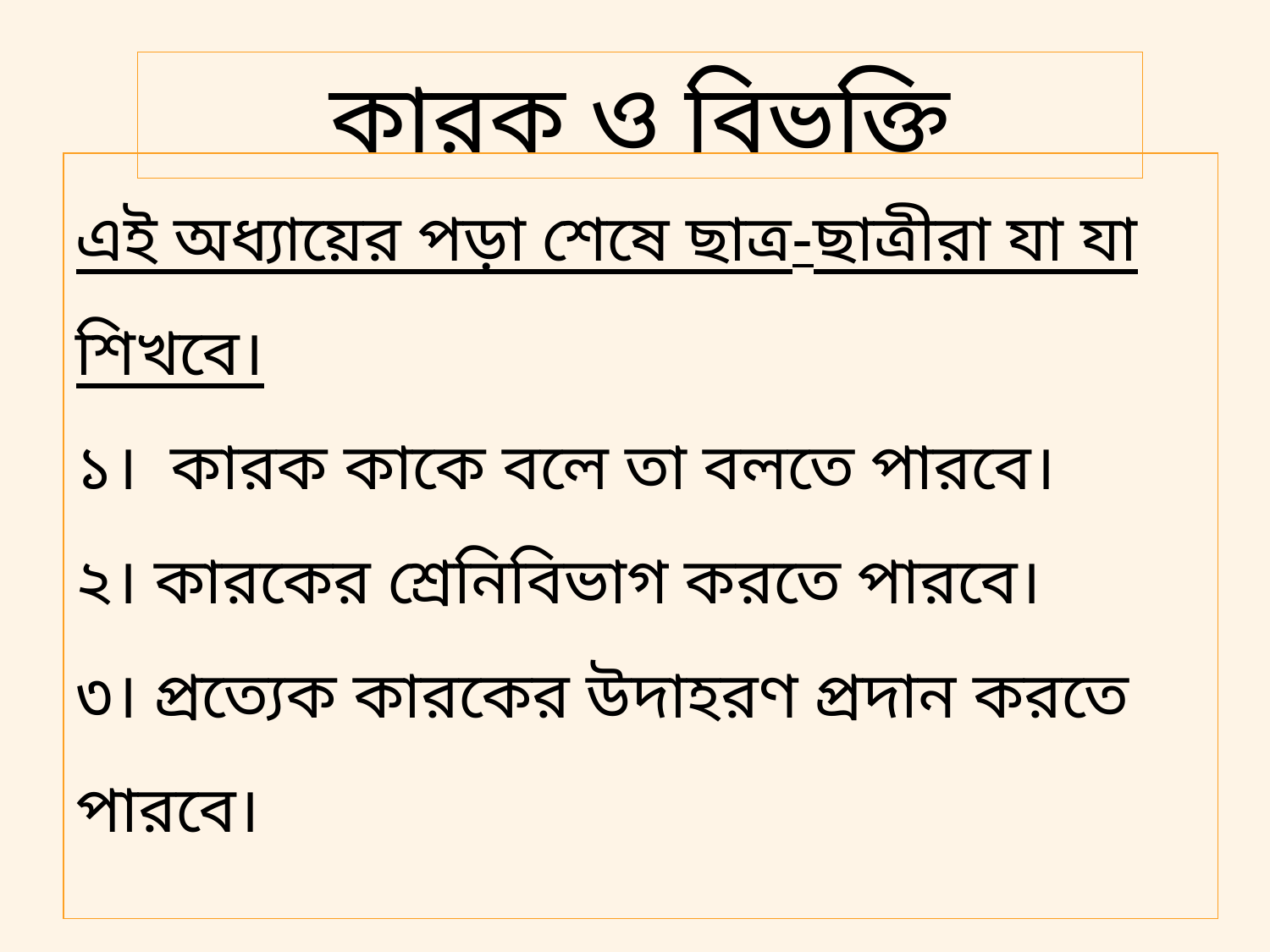

কারক ও বিভক্তি
এই অধ্যায়ের পড়া শেষে ছাত্র-ছাত্রীরা যা যা শিখবে।
১।  কারক কাকে বলে তা বলতে পারবে।
২। কারকের শ্রেনিবিভাগ করতে পারবে।
৩। প্রত্যেক কারকের উদাহরণ প্রদান করতে পারবে।